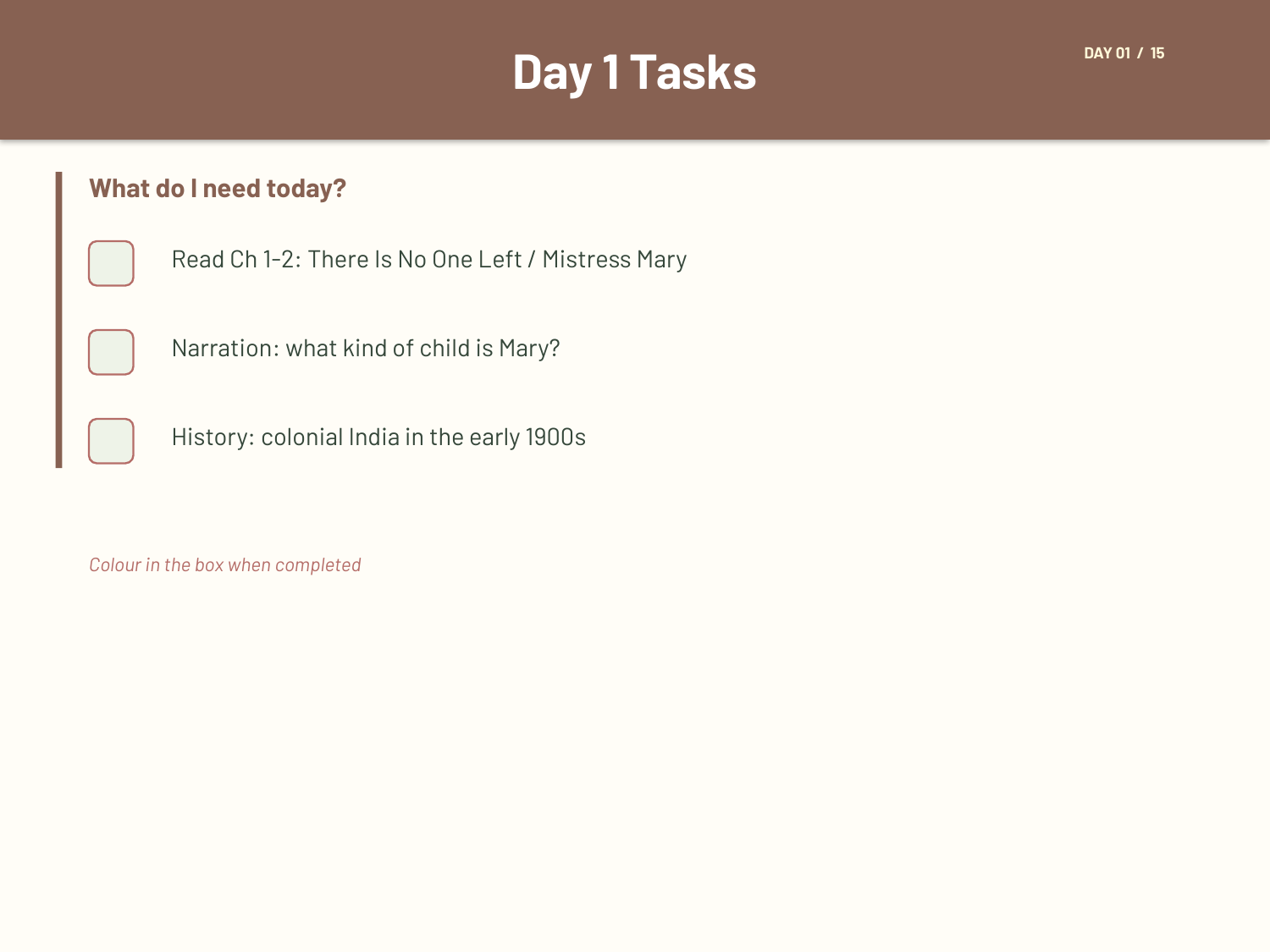

Day 1 Tasks
DAY 01  /  15
What do I need today?

Read Ch 1-2: There Is No One Left / Mistress Mary

Narration: what kind of child is Mary?

History: colonial India in the early 1900s

Colour in the box when completed